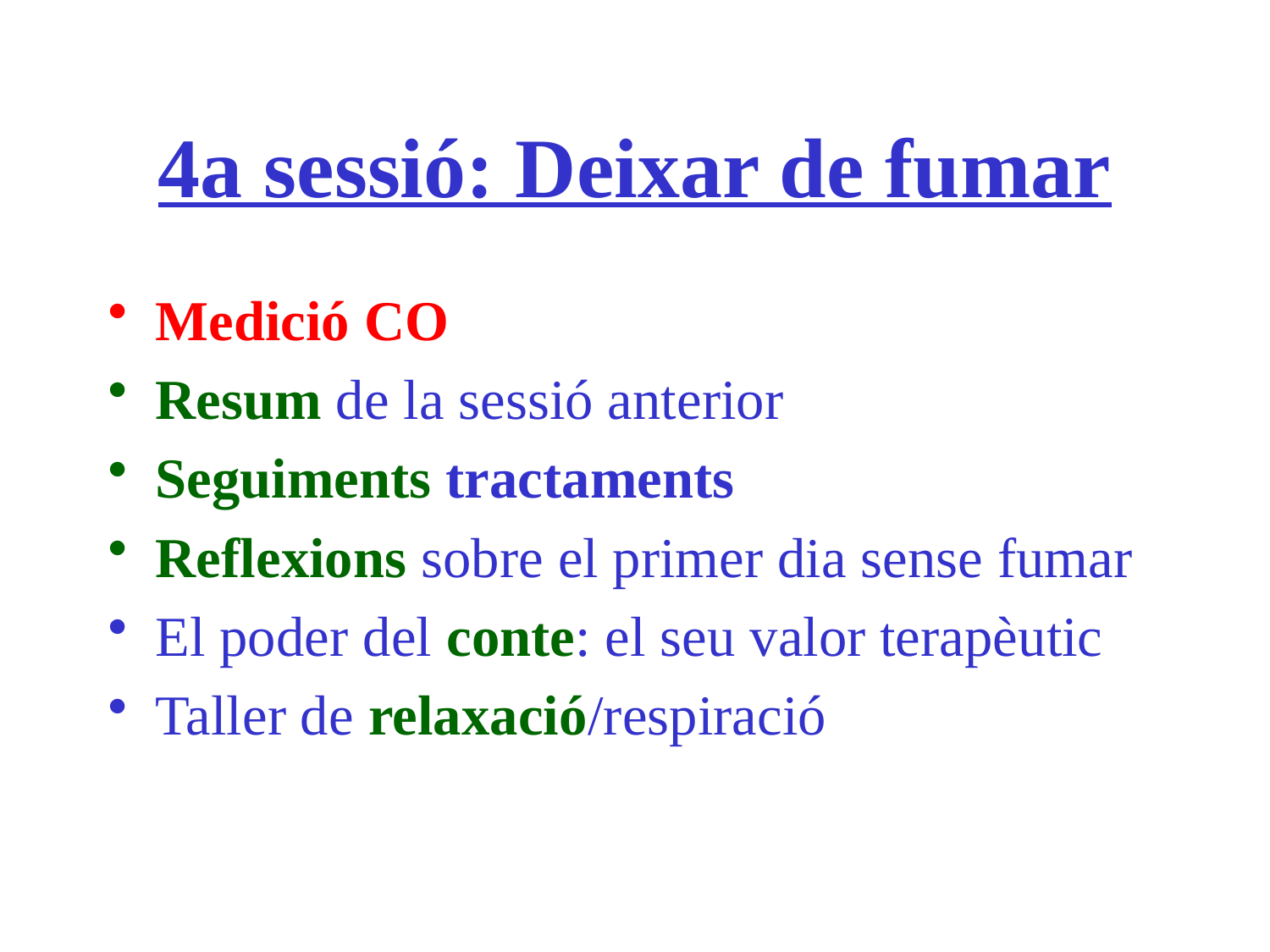

# 4a sessió: Deixar de fumar
Medició CO
Resum de la sessió anterior
Seguiments tractaments
Reflexions sobre el primer dia sense fumar
El poder del conte: el seu valor terapèutic
Taller de relaxació/respiració